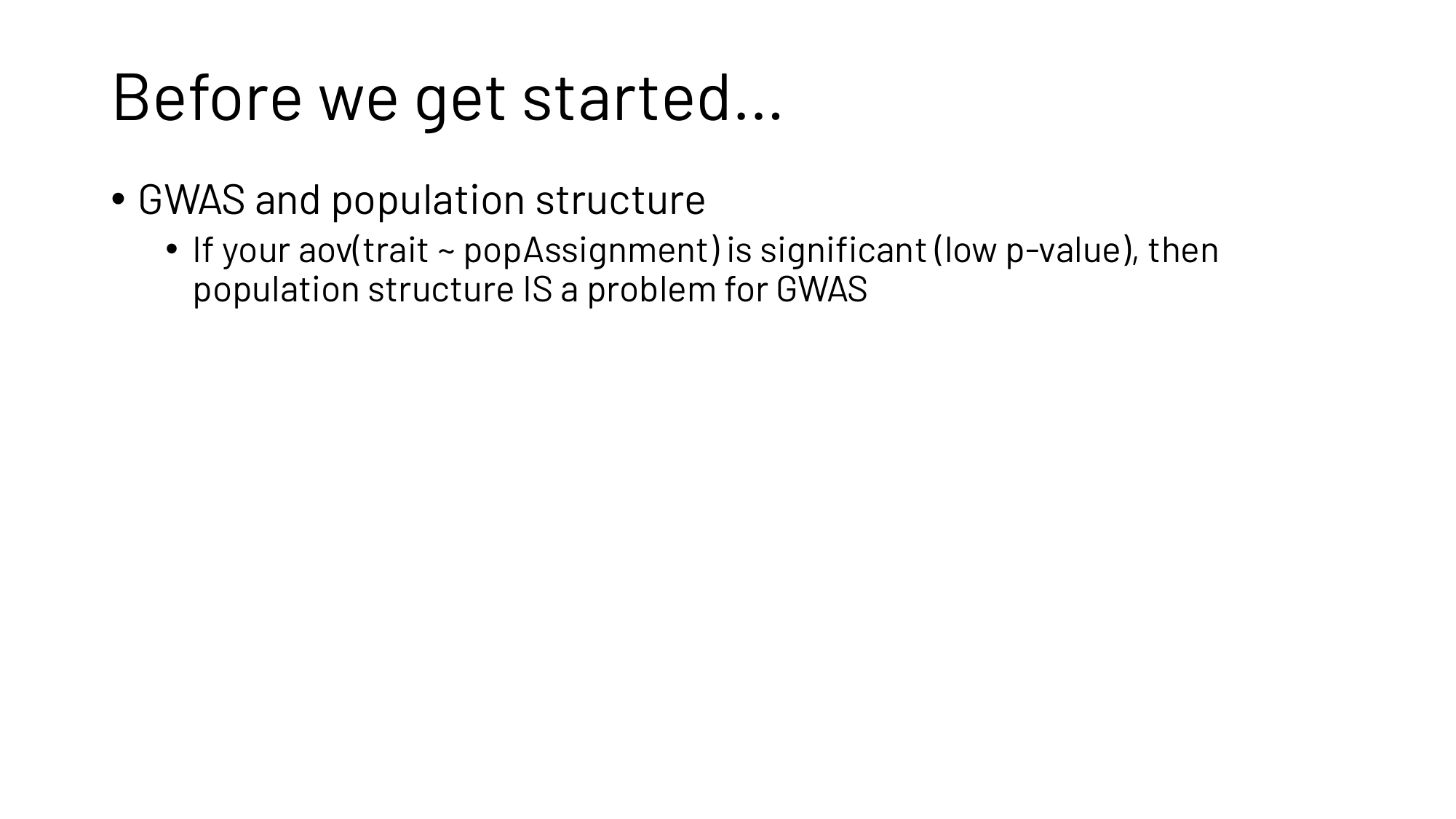

# Before we get started…
GWAS and population structure
If your aov(trait ~ popAssignment) is significant (low p-value), then population structure IS a problem for GWAS